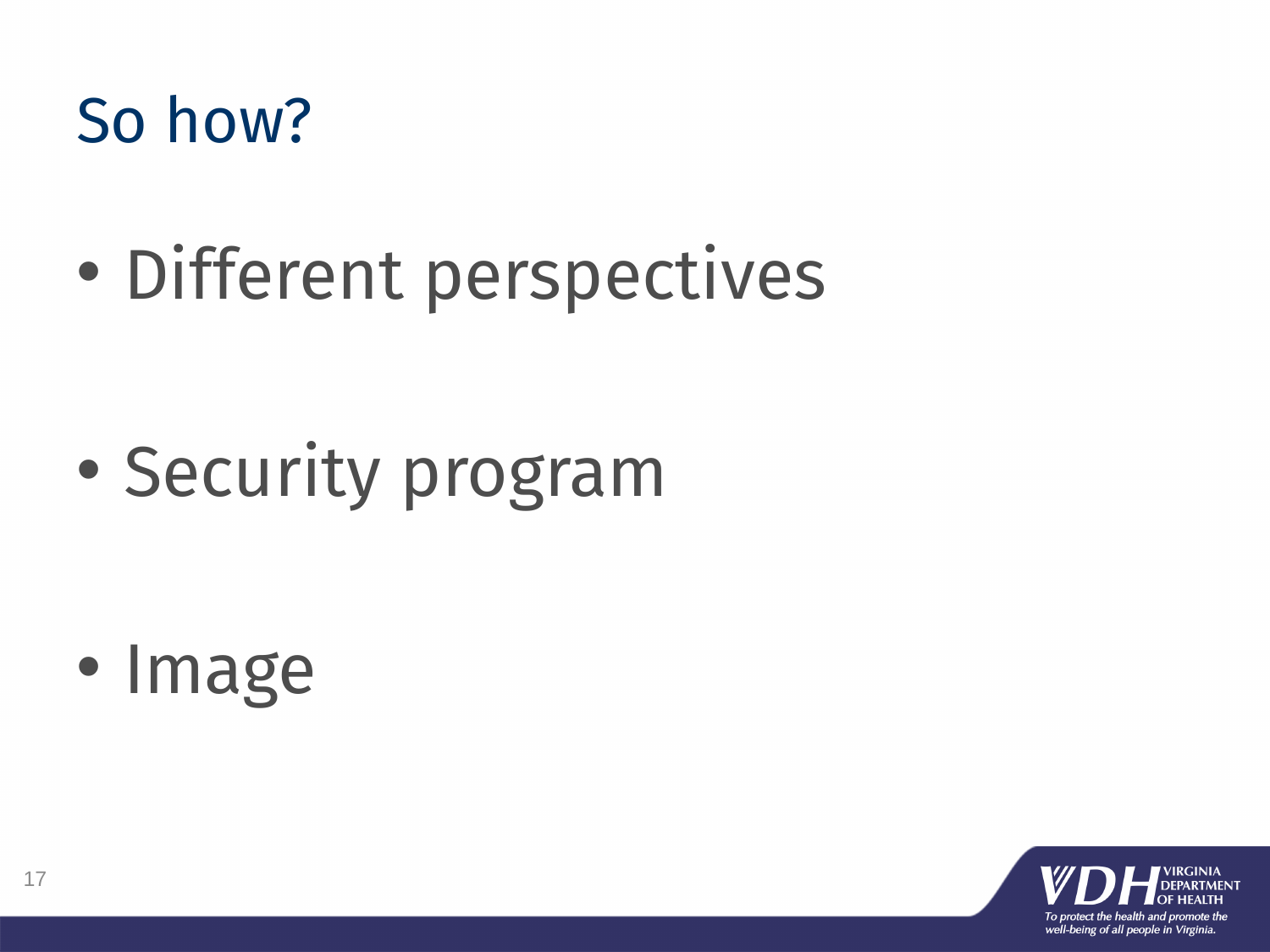

# So how?
Different perspectives

Security program

Image
17